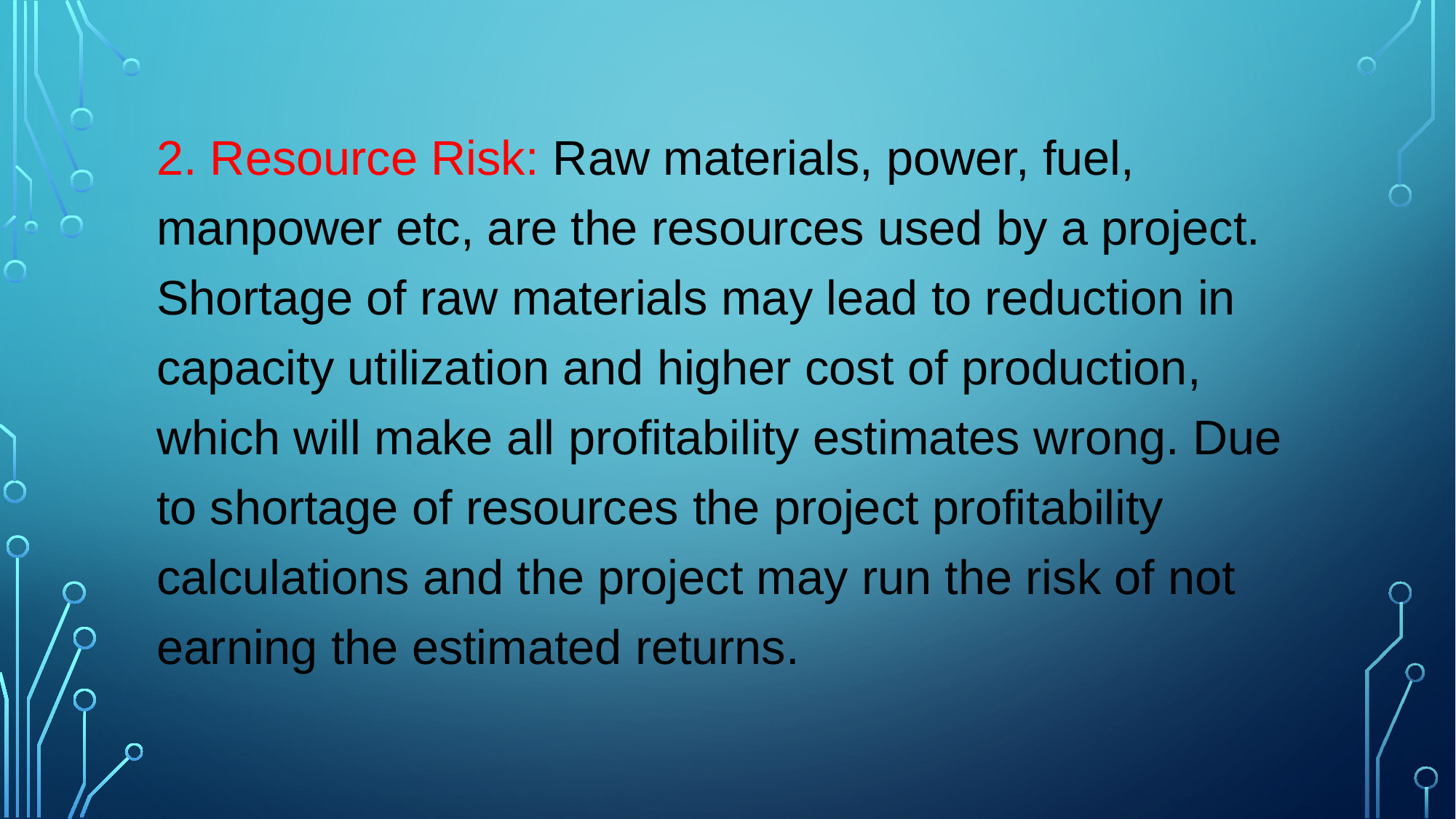

2. Resource Risk: Raw materials, power, fuel, manpower etc, are the resources used by a project. Shortage of raw materials may lead to reduction in capacity utilization and higher cost of production, which will make all profitability estimates wrong. Due to shortage of resources the project profitability calculations and the project may run the risk of not earning the estimated returns.